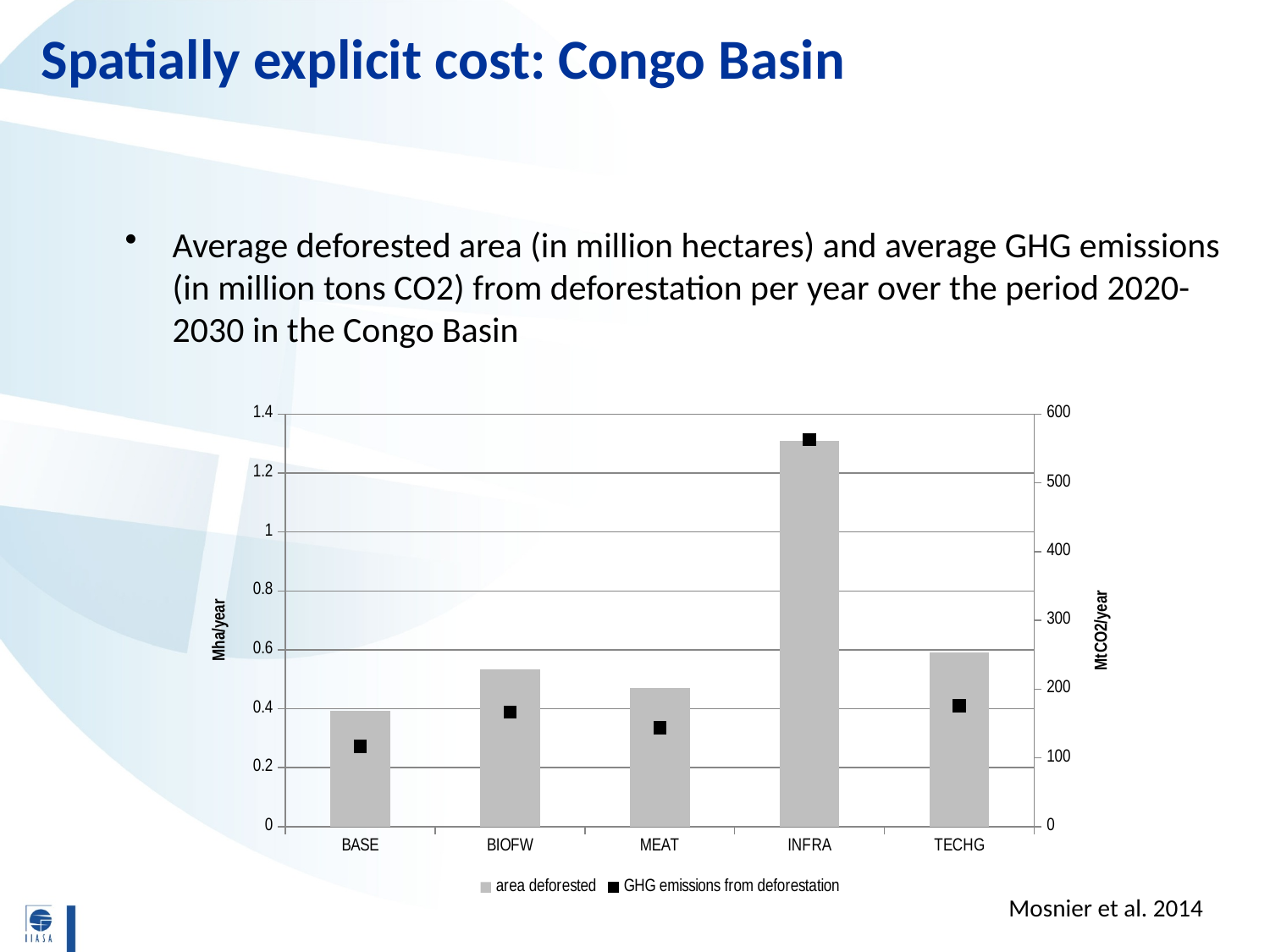

Spatially explicit cost: Congo Basin
Average deforested area (in million hectares) and average GHG emissions (in million tons CO2) from deforestation per year over the period 2020-2030 in the Congo Basin

### Chart

| Category |  |  |
|---|---|---|
| BASE | 0.391988700000004 | 116.38824 |
| BIOFW | 0.5346755000000006 | 166.38670000000027 |
| MEAT | 0.4708373 | 143.53412 |
| INFRA | 1.3091463999999928 | 563.0075999999995 |
| TECHG | 0.5923263399999964 | 175.5103 |
Mosnier et al. 2014